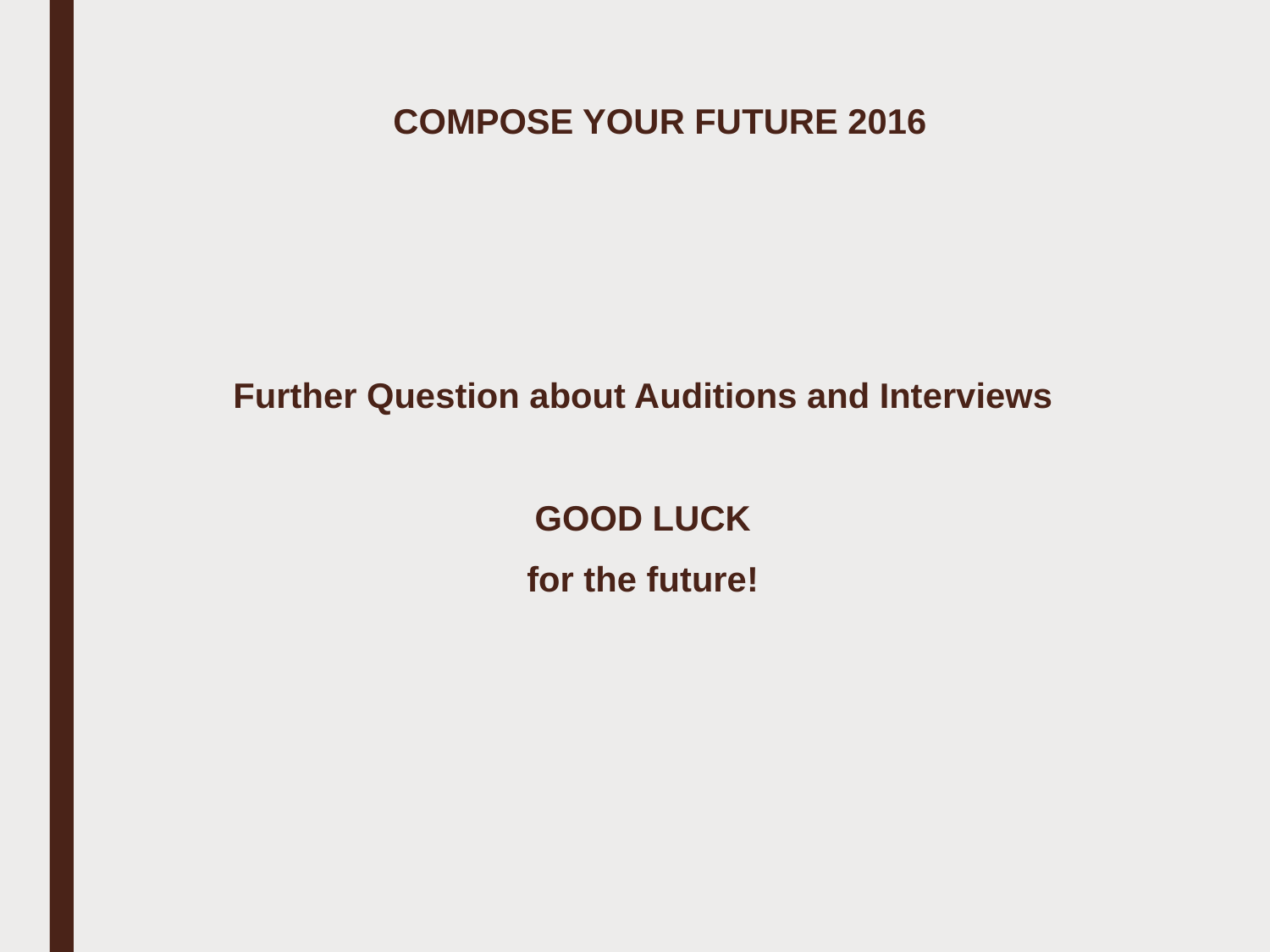

# COMPOSE YOUR FUTURE 2016

Further Question about Auditions and Interviews

GOOD LUCK
for the future!